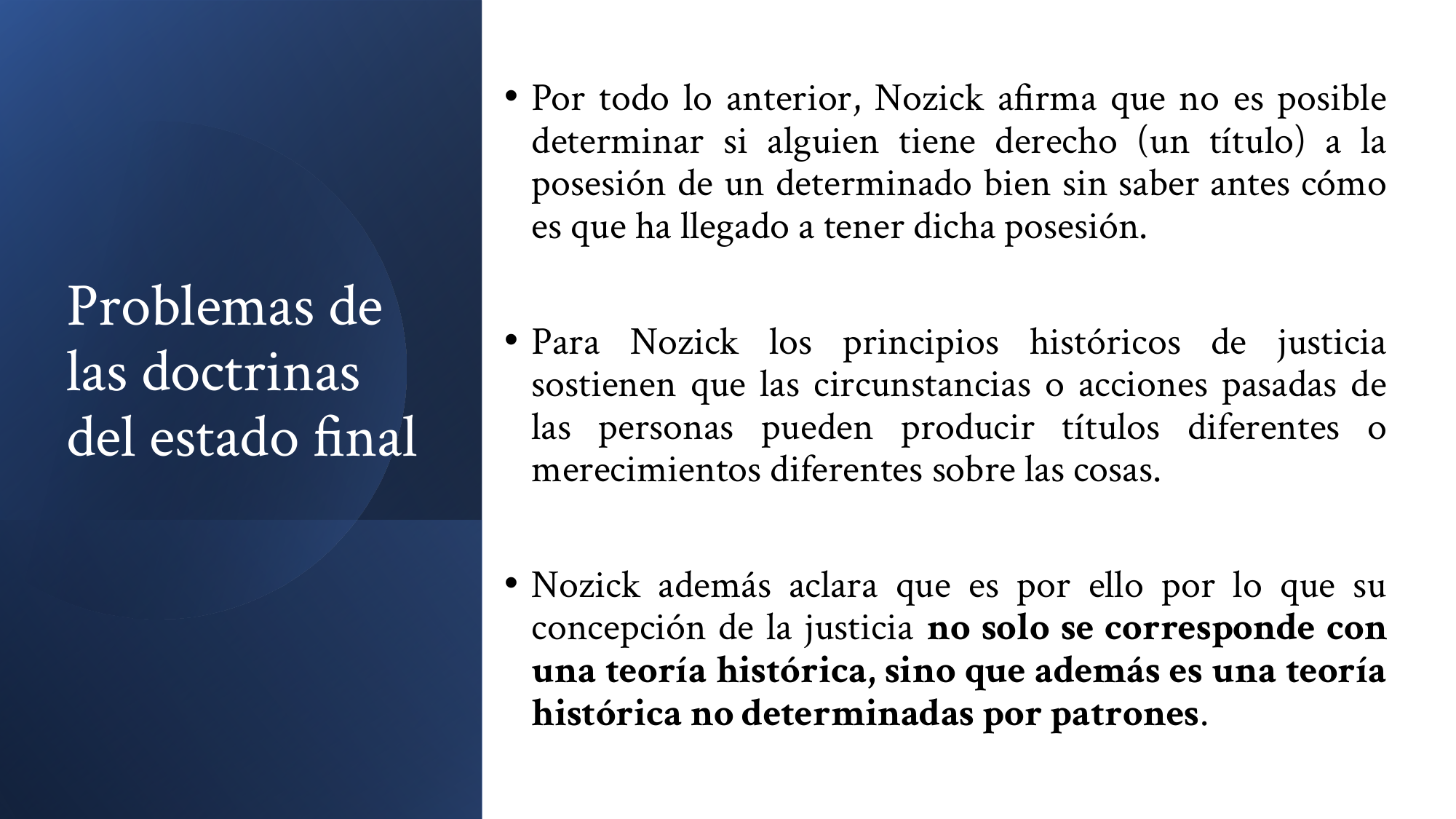

Por todo lo anterior, Nozick afirma que no es posible determinar si alguien tiene derecho (un título) a la posesión de un determinado bien sin saber antes cómo es que ha llegado a tener dicha posesión.

Para Nozick los principios históricos de justicia sostienen que las circunstancias o acciones pasadas de las personas pueden producir títulos diferentes o merecimientos diferentes sobre las cosas.

Nozick además aclara que es por ello por lo que su concepción de la justicia no solo se corresponde con una teoría histórica, sino que además es una teoría histórica no determinadas por patrones.

# Problemas de las doctrinas del estado final